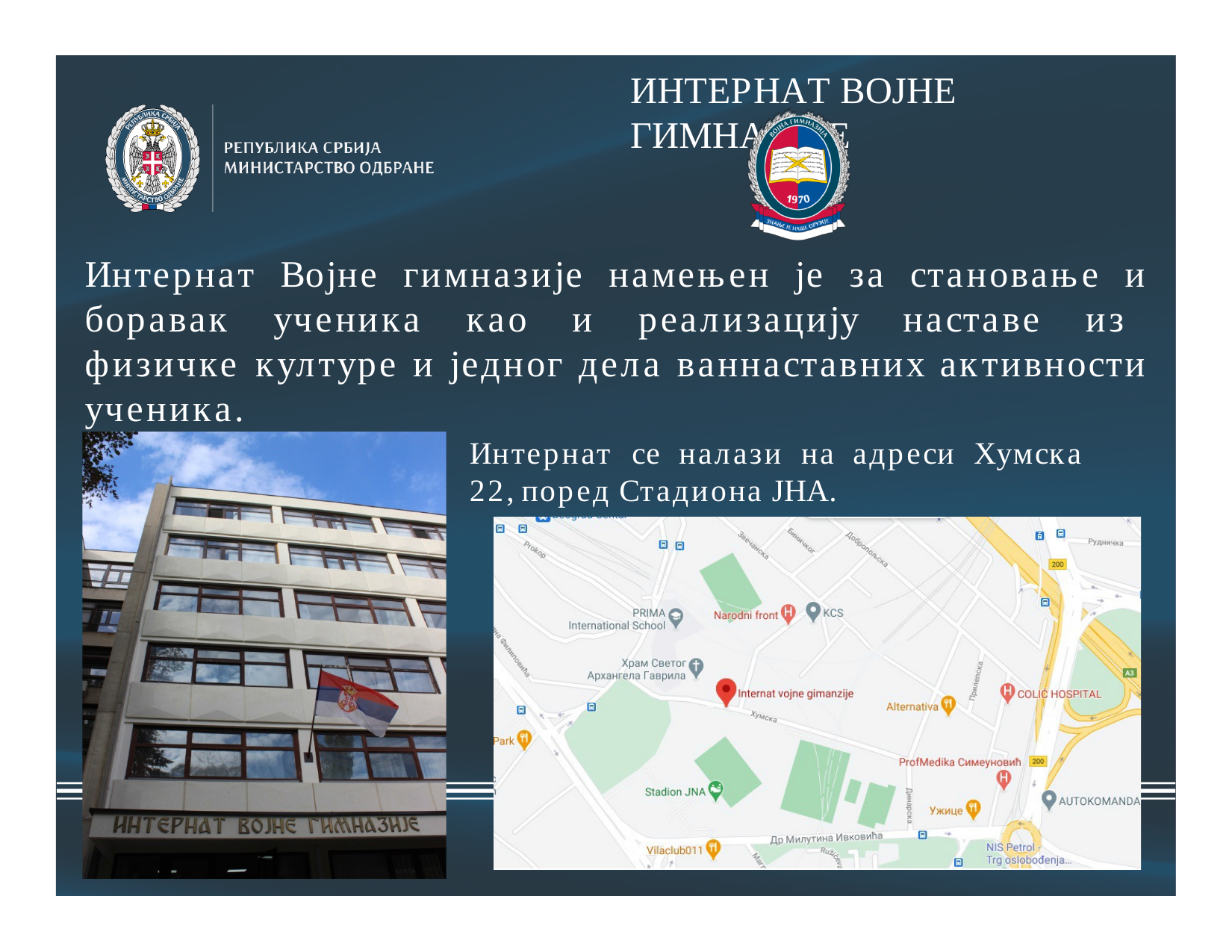

ИНТЕРНАТ ВОЈНЕ ГИМНАЗИЈЕ

Интернат  Војне  гимназије  намењен  је  за  становање  и боравак  ученика  као  и  реализацију  наставе  из  физичке културе и једног дела ваннаставних активности ученика.

Интернат	се	налази	на	адреси	Хумска	22, поред Стадиона ЈНА.